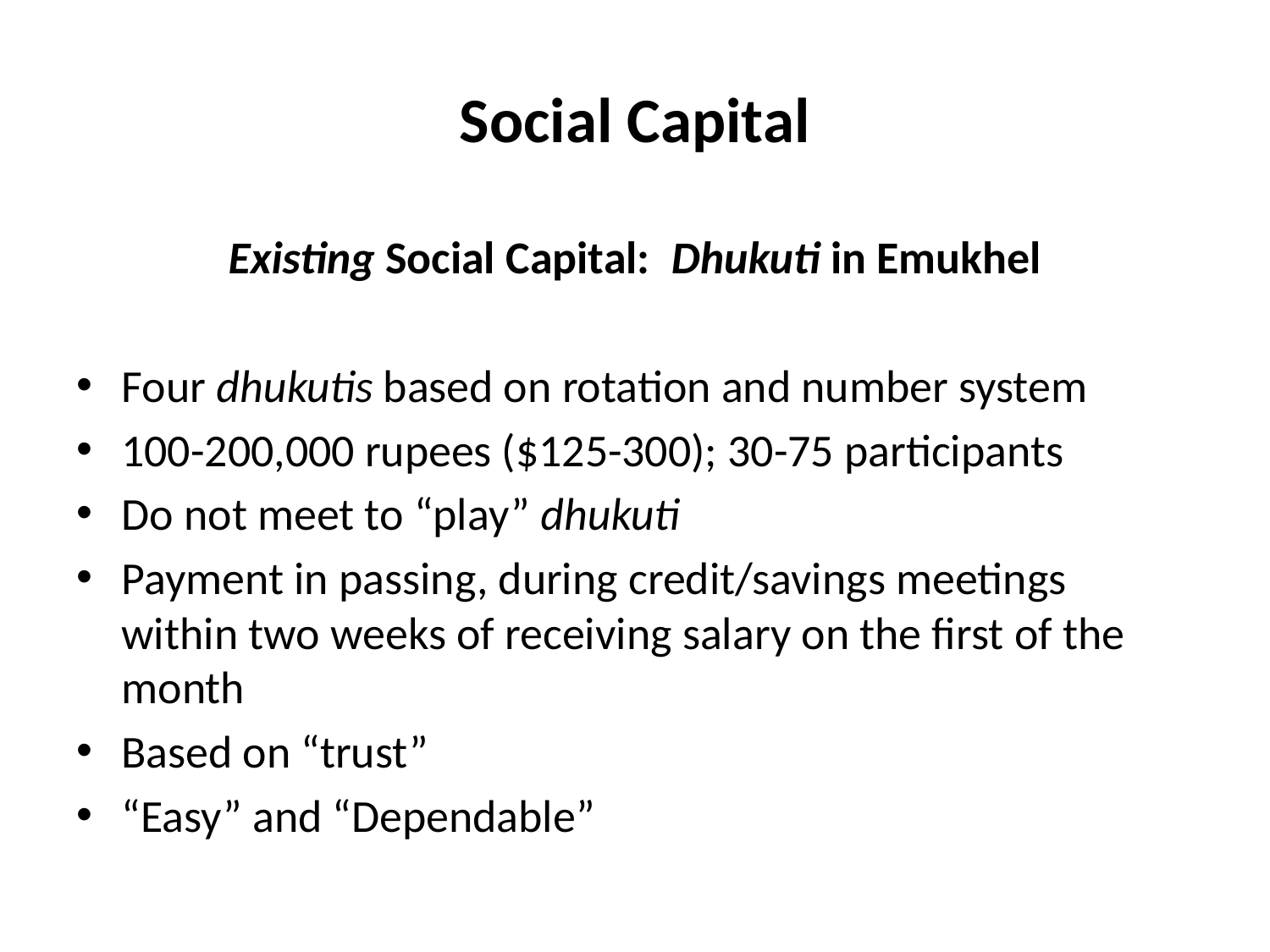

# Social Capital
Existing Social Capital:  Dhukuti in Emukhel

Four dhukutis based on rotation and number system
100-200,000 rupees ($125-300); 30-75 participants
Do not meet to “play” dhukuti
Payment in passing, during credit/savings meetings within two weeks of receiving salary on the first of the month
Based on “trust”
“Easy” and “Dependable”